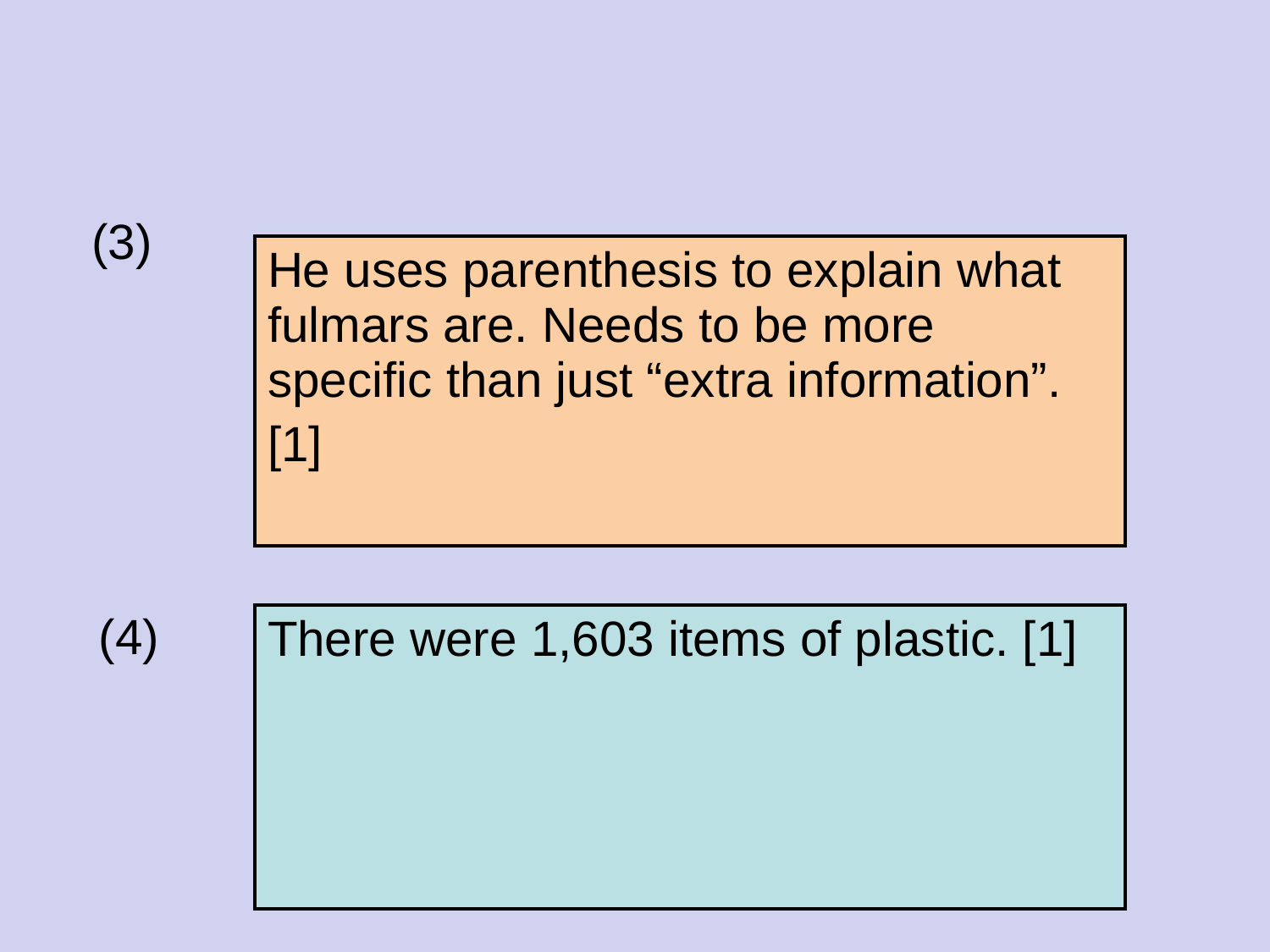

(3)

| He uses parenthesis to explain what fulmars are. Needs to be more specific than just “extra information”. [1] |
| --- |

(4)
| There were 1,603 items of plastic. [1] |
| --- |